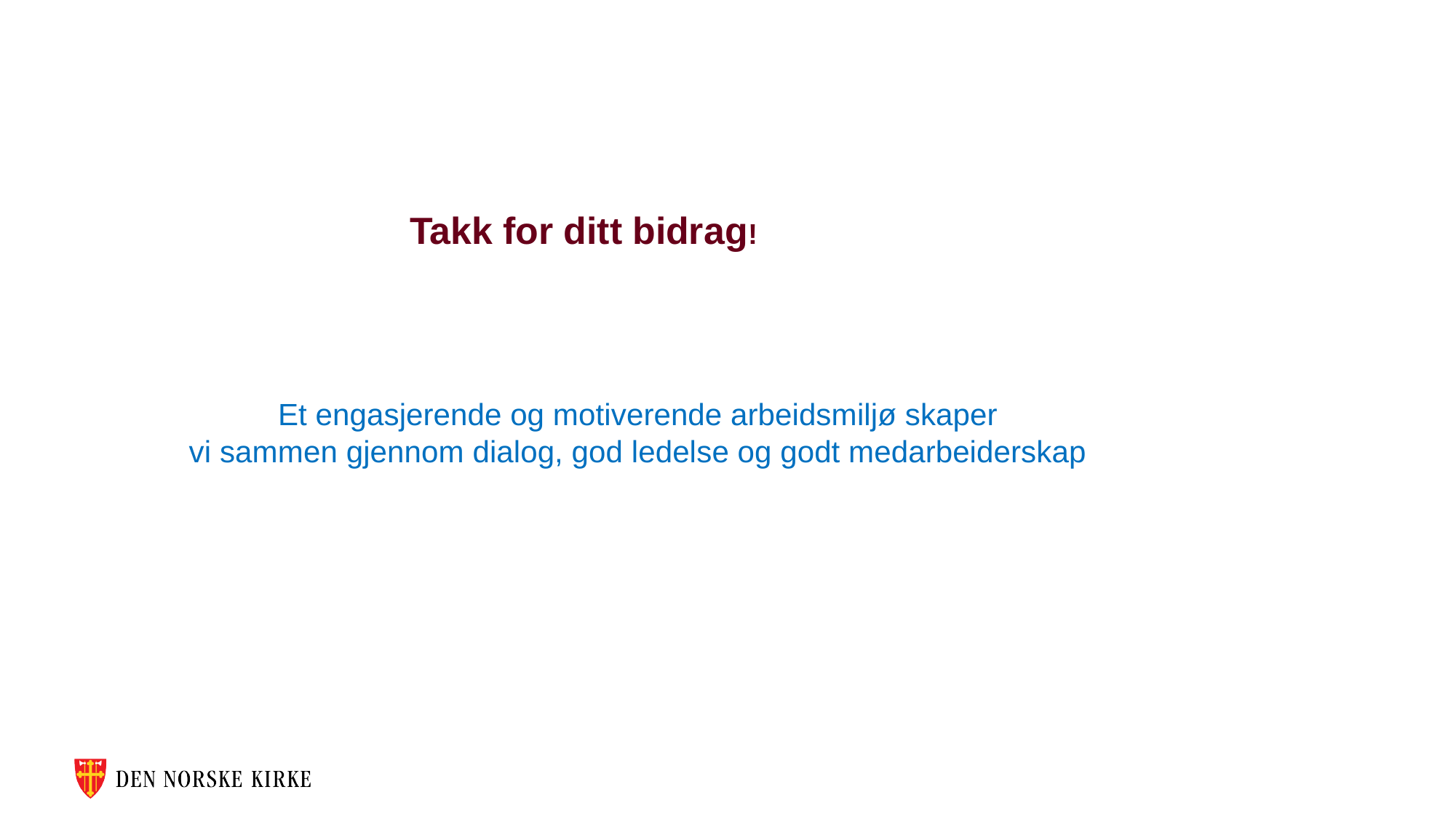

Takk for ditt bidrag!

#
Et engasjerende og motiverende arbeidsmiljø skaper
vi sammen gjennom dialog, god ledelse og godt medarbeiderskap